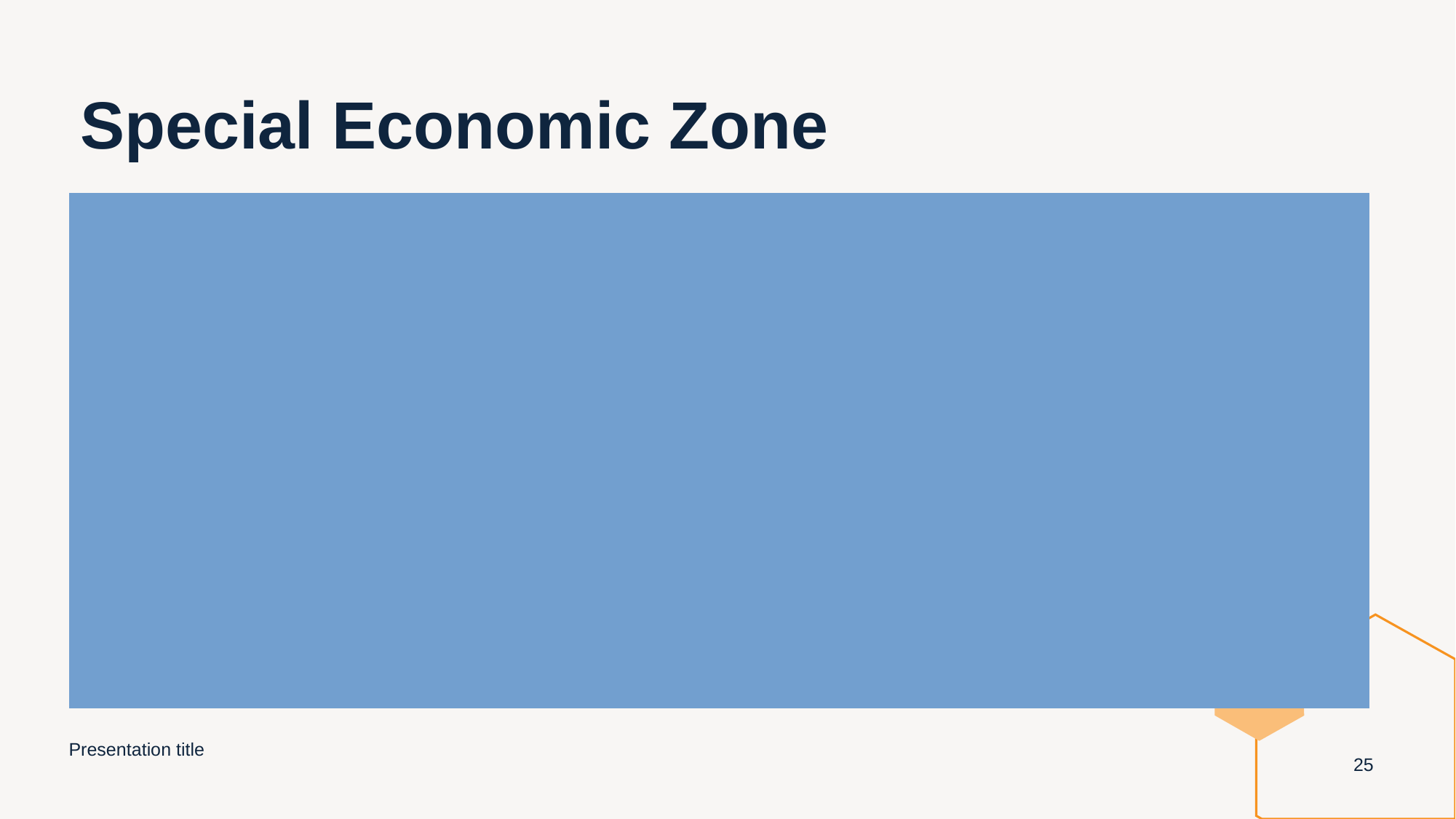

# Special Economic Zone
According to Section 16 of IGST Act 2017.
Zero rated supply inter alia Sec 16 (1) b - supply of goods or services or both [for authorised operations] to a Special Economic Zone developer or a Special Economic Zone unit.

Government of India has Accordingly SEZ unit or developer can undertake only those ‘Authorized operations’ which are specified in the Letter of Approval (LOA).

Earlier all supplies to SEZ were covered under the definition of Zero rated supplies.

What is authorized operations for SEZ?
List of goods and services mentioned in the letter of approval to the SEZ Unit.
Development of SEZ in case of SEZ Developer as per the application made by them
Presentation title
25